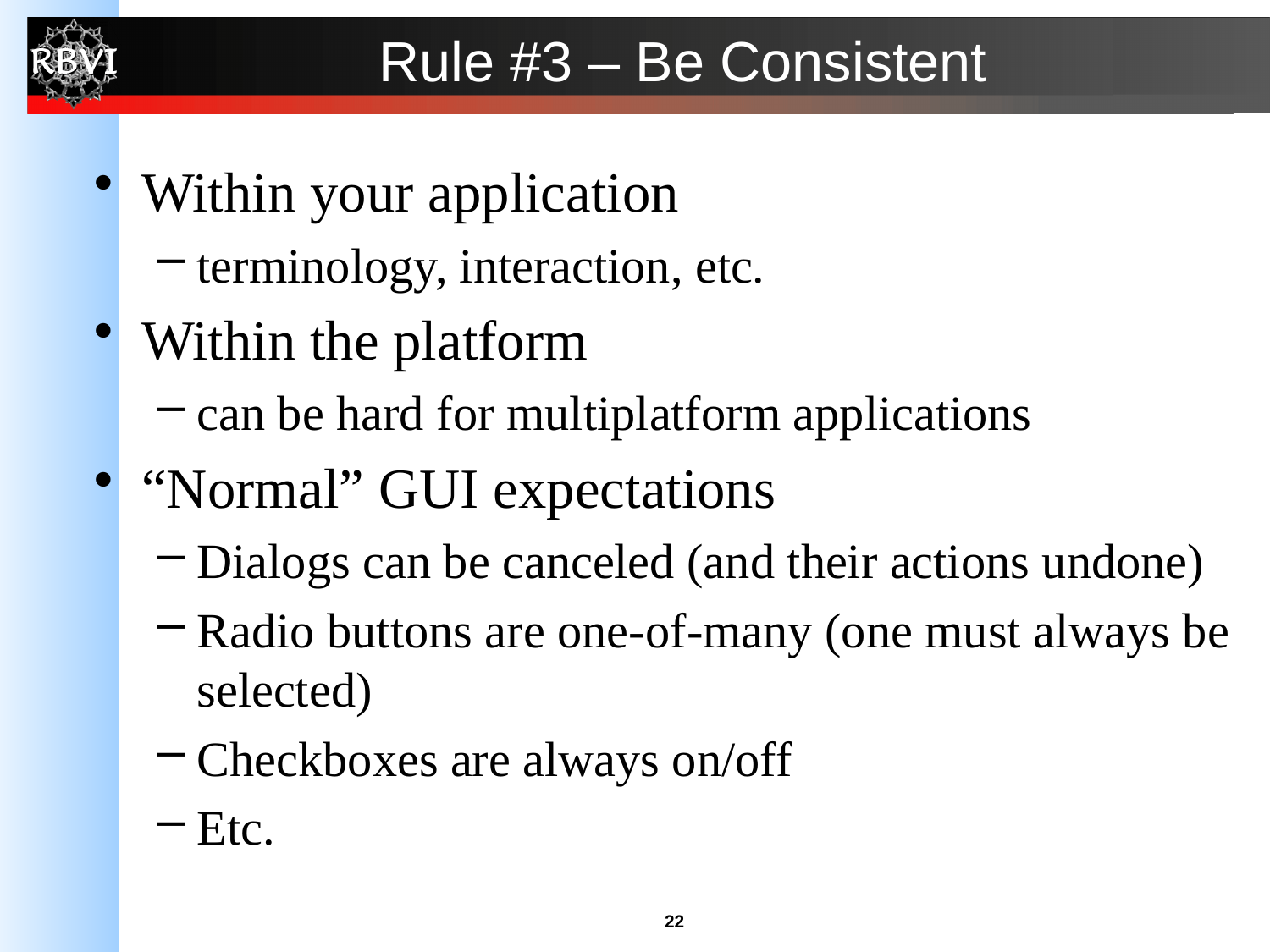

# Rule #3 – Be Consistent
Within your application
terminology, interaction, etc.
Within the platform
can be hard for multiplatform applications
“Normal” GUI expectations
Dialogs can be canceled (and their actions undone)
Radio buttons are one-of-many (one must always be selected)
Checkboxes are always on/off
Etc.